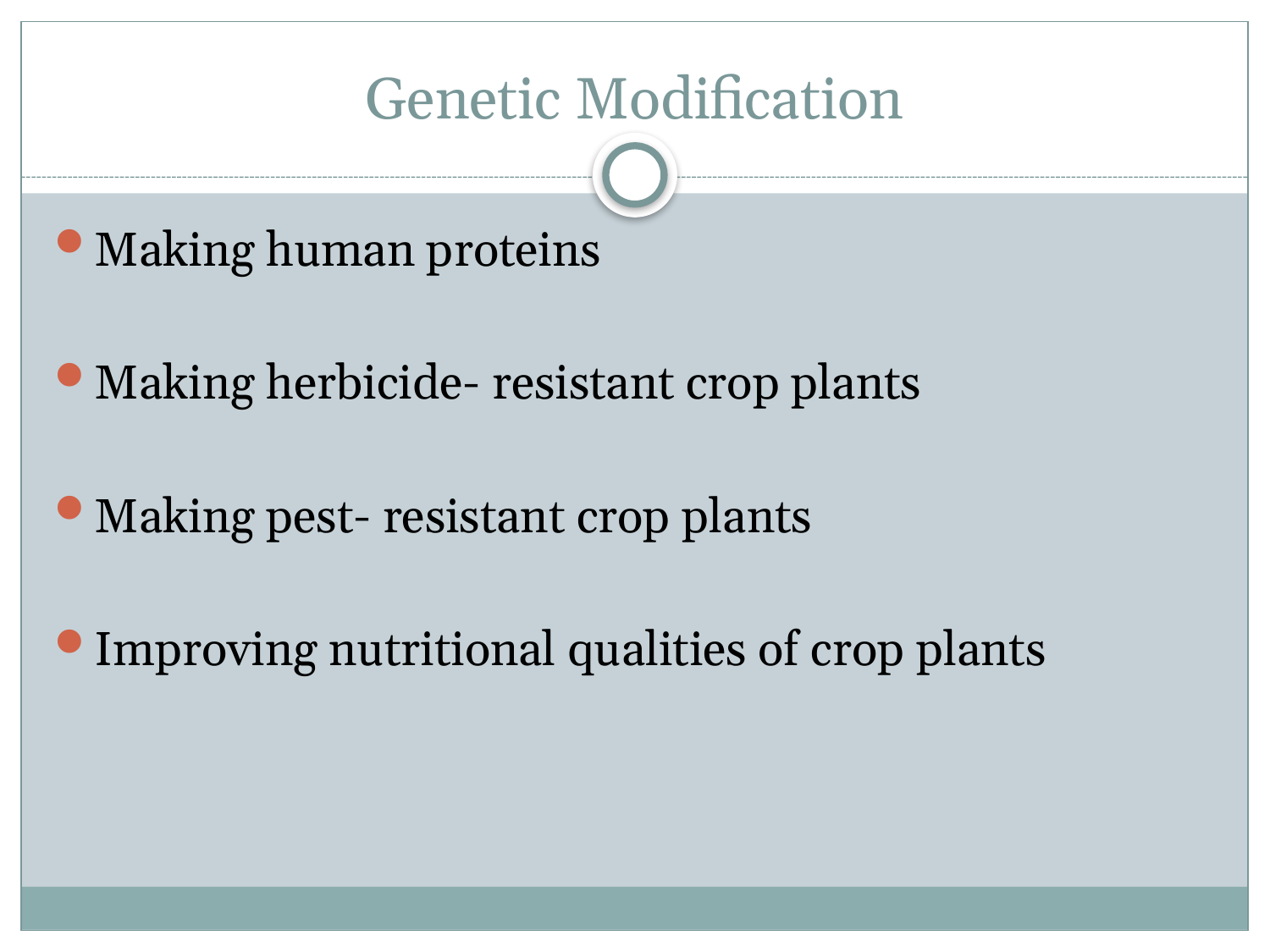

# Genetic Modification
Making human proteins

Making herbicide- resistant crop plants

Making pest- resistant crop plants

Improving nutritional qualities of crop plants